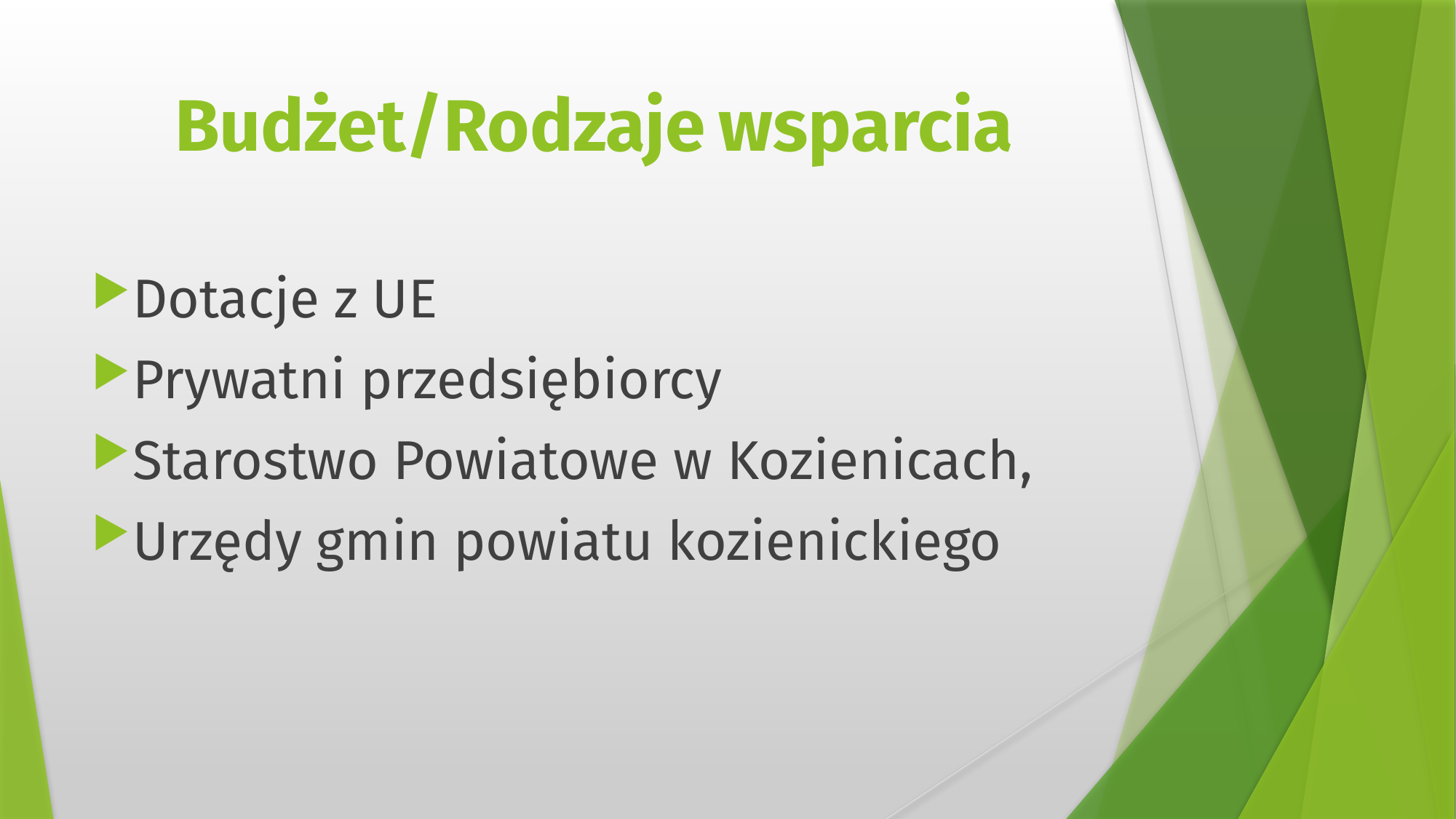

# Budżet/Rodzaje wsparcia
Dotacje z UE
Prywatni przedsiębiorcy
Starostwo Powiatowe w Kozienicach,
Urzędy gmin powiatu kozienickiego